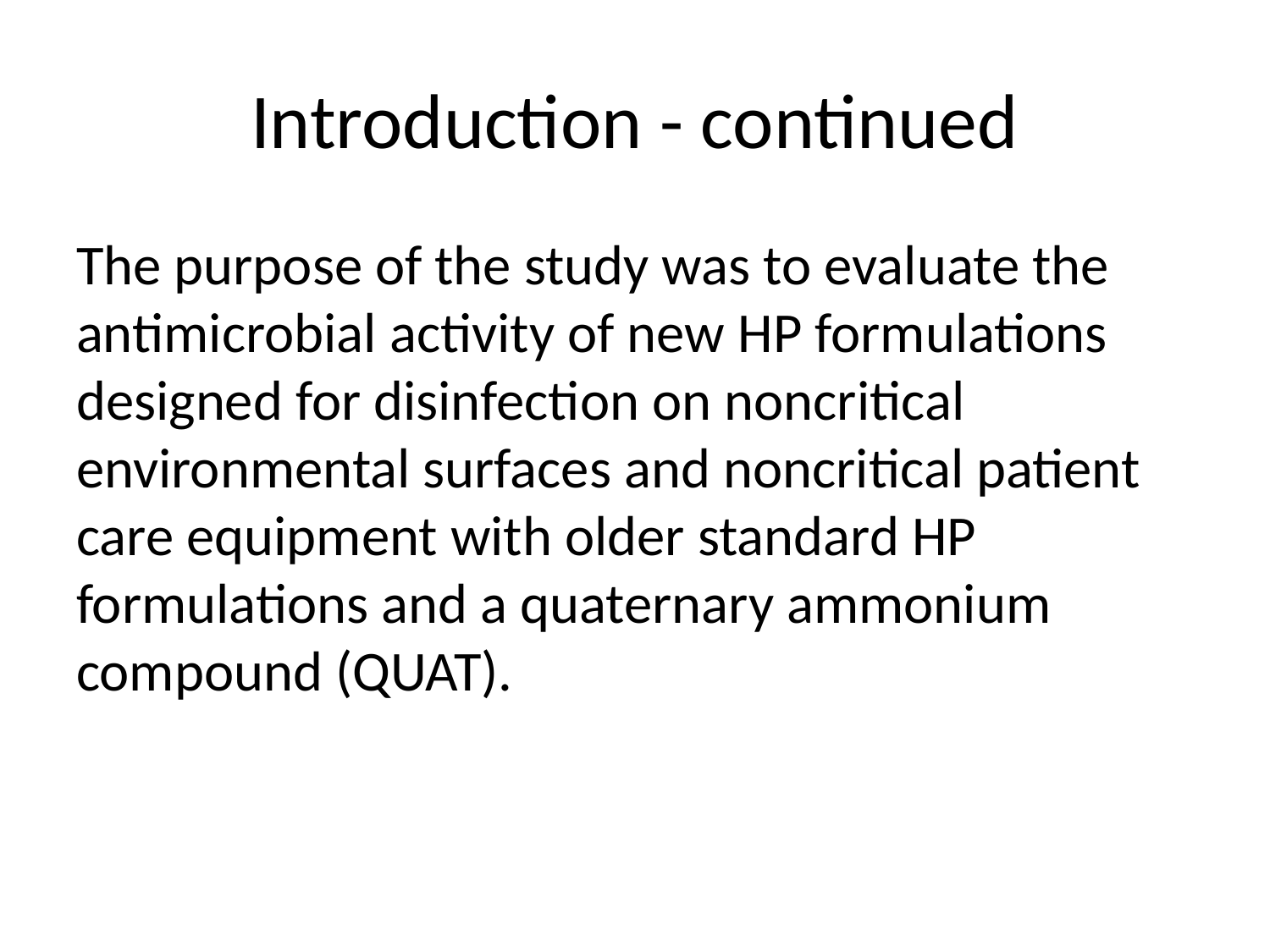

# Introduction - continued
The purpose of the study was to evaluate the antimicrobial activity of new HP formulations designed for disinfection on noncritical environmental surfaces and noncritical patient care equipment with older standard HP formulations and a quaternary ammonium compound (QUAT).